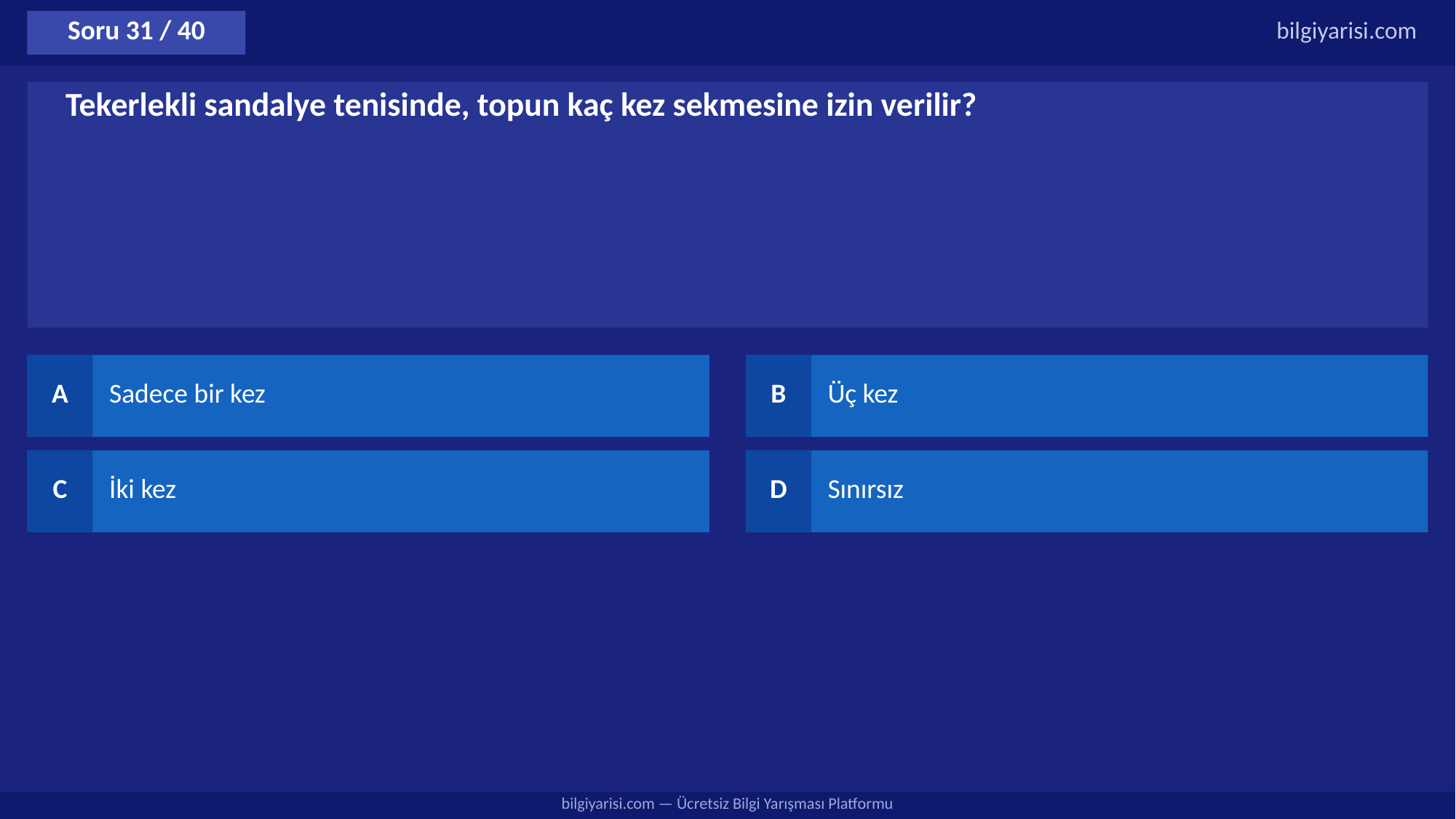

Soru 31 / 40
bilgiyarisi.com

Tekerlekli sandalye tenisinde, topun kaç kez sekmesine izin verilir?

A
Sadece bir kez

B
Üç kez

C
İki kez

D
Sınırsız
bilgiyarisi.com — Ücretsiz Bilgi Yarışması Platformu